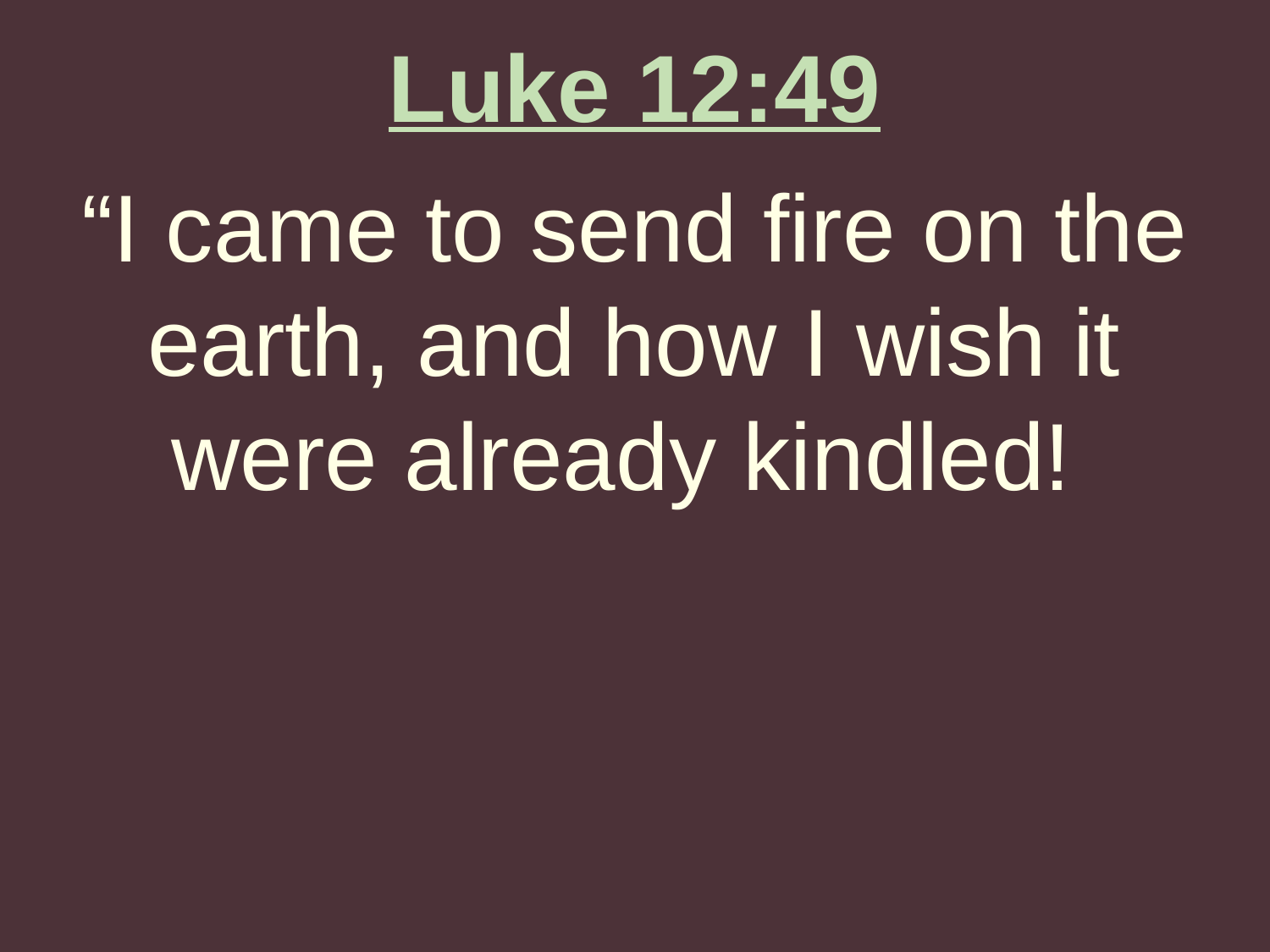

Luke 12:49

“I came to send fire on the earth, and how I wish it were already kindled!